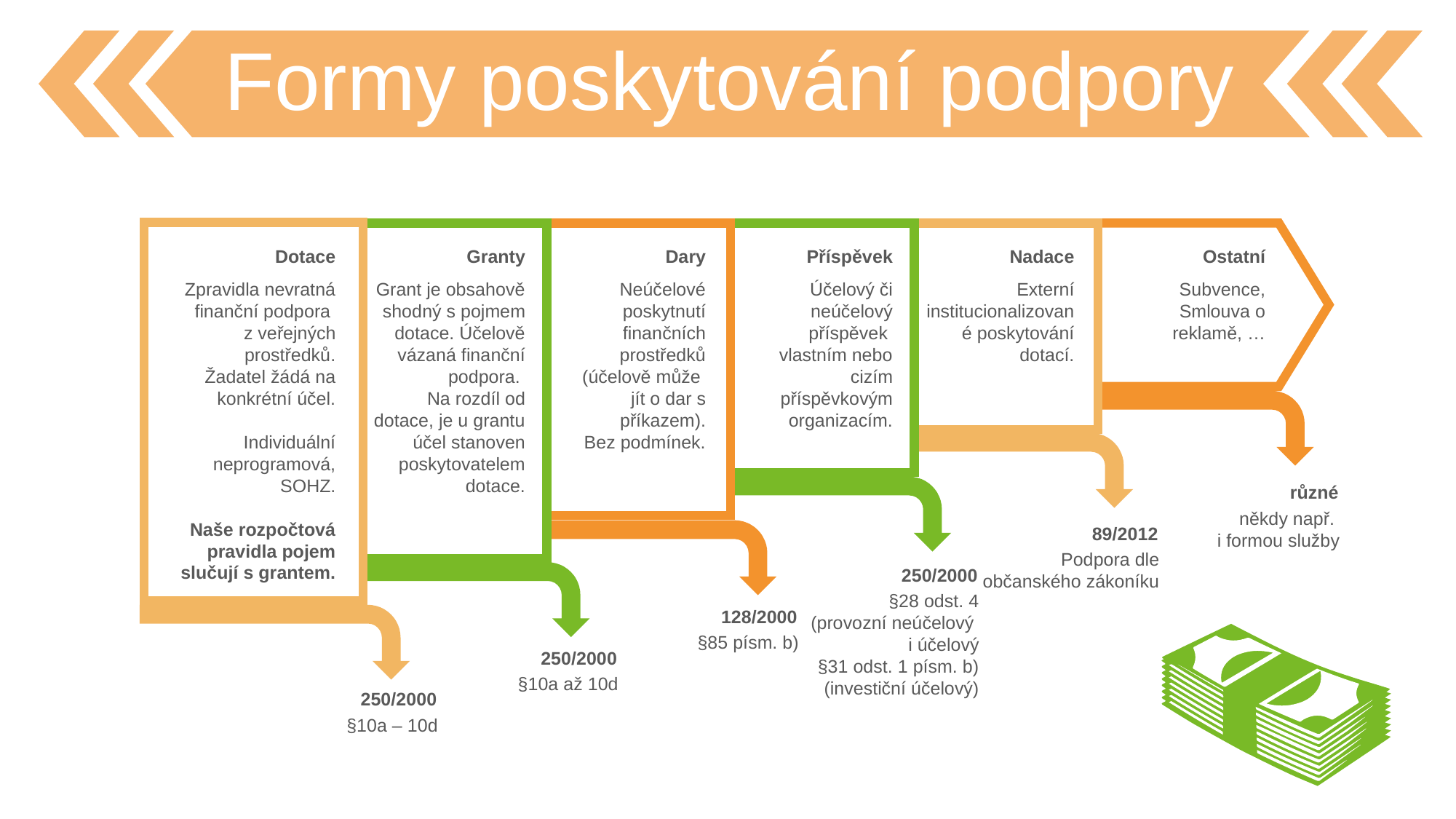

Formy poskytování podpory

Nadace
Externí institucionalizované poskytování dotací.
Ostatní
Subvence, Smlouva o reklamě, …
Příspěvek
Účelový či neúčelový příspěvek
vlastním nebo cizím příspěvkovým organizacím.
Dotace
Zpravidla nevratná finanční podpora
z veřejných prostředků.
Žadatel žádá na konkrétní účel.

Individuální neprogramová,
SOHZ.

Naše rozpočtová pravidla pojem slučují s grantem.

Granty
Grant je obsahově shodný s pojmem dotace. Účelově vázaná finanční podpora.
Na rozdíl od dotace, je u grantu účel stanoven poskytovatelem dotace.
Dary
Neúčelové poskytnutí finančních prostředků (účelově může
jít o dar s příkazem).
Bez podmínek.

různé
někdy např.
i formou služby

89/2012
Podpora dle občanského zákoníku
250/2000
§28 odst. 4
(provozní neúčelový
i účelový
§31 odst. 1 písm. b)
(investiční účelový)

128/2000
§85 písm. b)

250/2000
§10a až 10d
250/2000
§10a – 10d